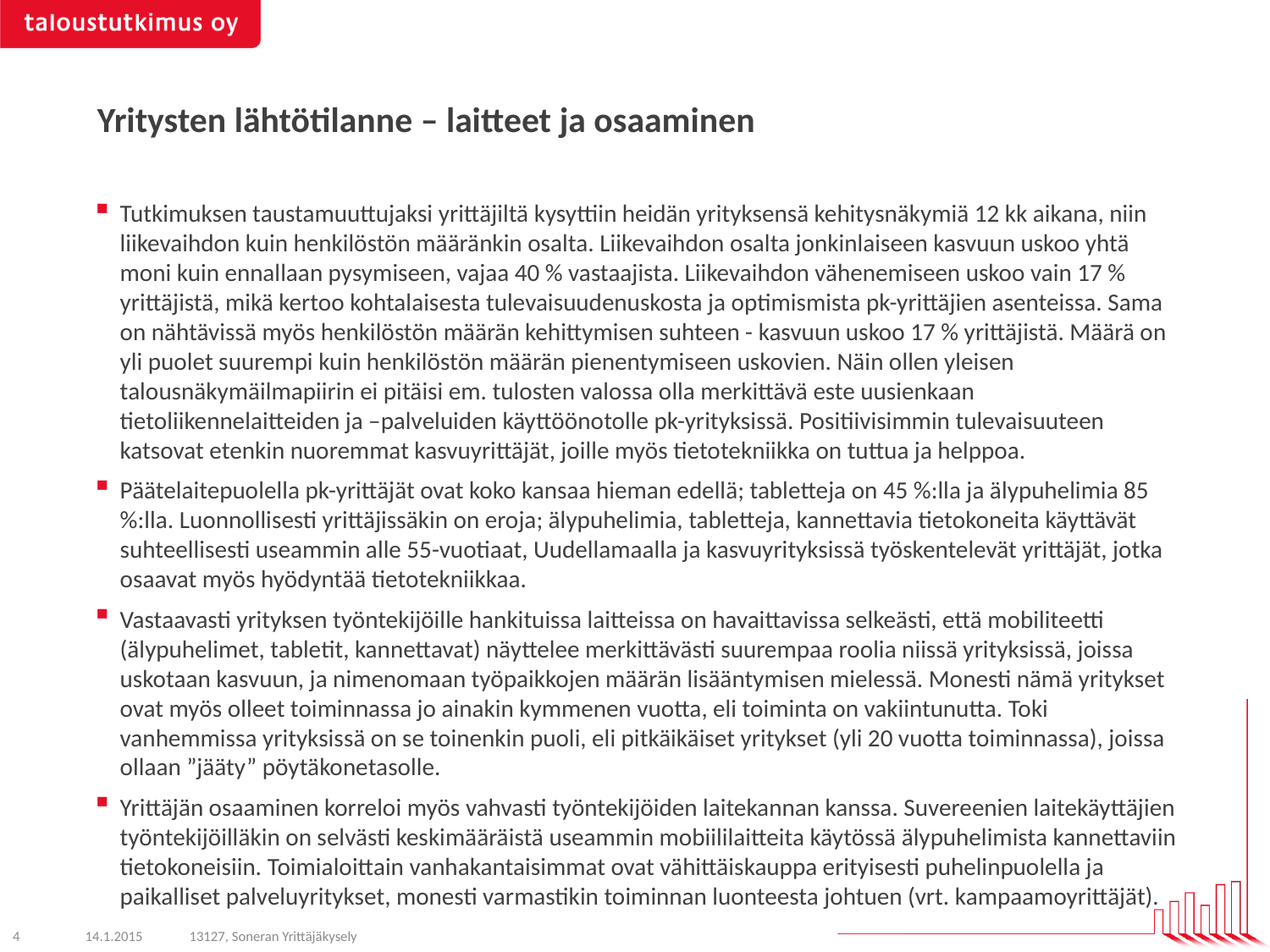

# Yritysten lähtötilanne – laitteet ja osaaminen
Tutkimuksen taustamuuttujaksi yrittäjiltä kysyttiin heidän yrityksensä kehitysnäkymiä 12 kk aikana, niin liikevaihdon kuin henkilöstön määränkin osalta. Liikevaihdon osalta jonkinlaiseen kasvuun uskoo yhtä moni kuin ennallaan pysymiseen, vajaa 40 % vastaajista. Liikevaihdon vähenemiseen uskoo vain 17 % yrittäjistä, mikä kertoo kohtalaisesta tulevaisuudenuskosta ja optimismista pk-yrittäjien asenteissa. Sama on nähtävissä myös henkilöstön määrän kehittymisen suhteen - kasvuun uskoo 17 % yrittäjistä. Määrä on yli puolet suurempi kuin henkilöstön määrän pienentymiseen uskovien. Näin ollen yleisen talousnäkymäilmapiirin ei pitäisi em. tulosten valossa olla merkittävä este uusienkaan tietoliikennelaitteiden ja –palveluiden käyttöönotolle pk-yrityksissä. Positiivisimmin tulevaisuuteen katsovat etenkin nuoremmat kasvuyrittäjät, joille myös tietotekniikka on tuttua ja helppoa.
Päätelaitepuolella pk-yrittäjät ovat koko kansaa hieman edellä; tabletteja on 45 %:lla ja älypuhelimia 85 %:lla. Luonnollisesti yrittäjissäkin on eroja; älypuhelimia, tabletteja, kannettavia tietokoneita käyttävät suhteellisesti useammin alle 55-vuotiaat, Uudellamaalla ja kasvuyrityksissä työskentelevät yrittäjät, jotka osaavat myös hyödyntää tietotekniikkaa.
Vastaavasti yrityksen työntekijöille hankituissa laitteissa on havaittavissa selkeästi, että mobiliteetti (älypuhelimet, tabletit, kannettavat) näyttelee merkittävästi suurempaa roolia niissä yrityksissä, joissa uskotaan kasvuun, ja nimenomaan työpaikkojen määrän lisääntymisen mielessä. Monesti nämä yritykset ovat myös olleet toiminnassa jo ainakin kymmenen vuotta, eli toiminta on vakiintunutta. Toki vanhemmissa yrityksissä on se toinenkin puoli, eli pitkäikäiset yritykset (yli 20 vuotta toiminnassa), joissa ollaan ”jääty” pöytäkonetasolle.
Yrittäjän osaaminen korreloi myös vahvasti työntekijöiden laitekannan kanssa. Suvereenien laitekäyttäjien työntekijöilläkin on selvästi keskimääräistä useammin mobiililaitteita käytössä älypuhelimista kannettaviin tietokoneisiin. Toimialoittain vanhakantaisimmat ovat vähittäiskauppa erityisesti puhelinpuolella ja paikalliset palveluyritykset, monesti varmastikin toiminnan luonteesta johtuen (vrt. kampaamoyrittäjät).

4
14.1.2015
13127, Soneran Yrittäjäkysely